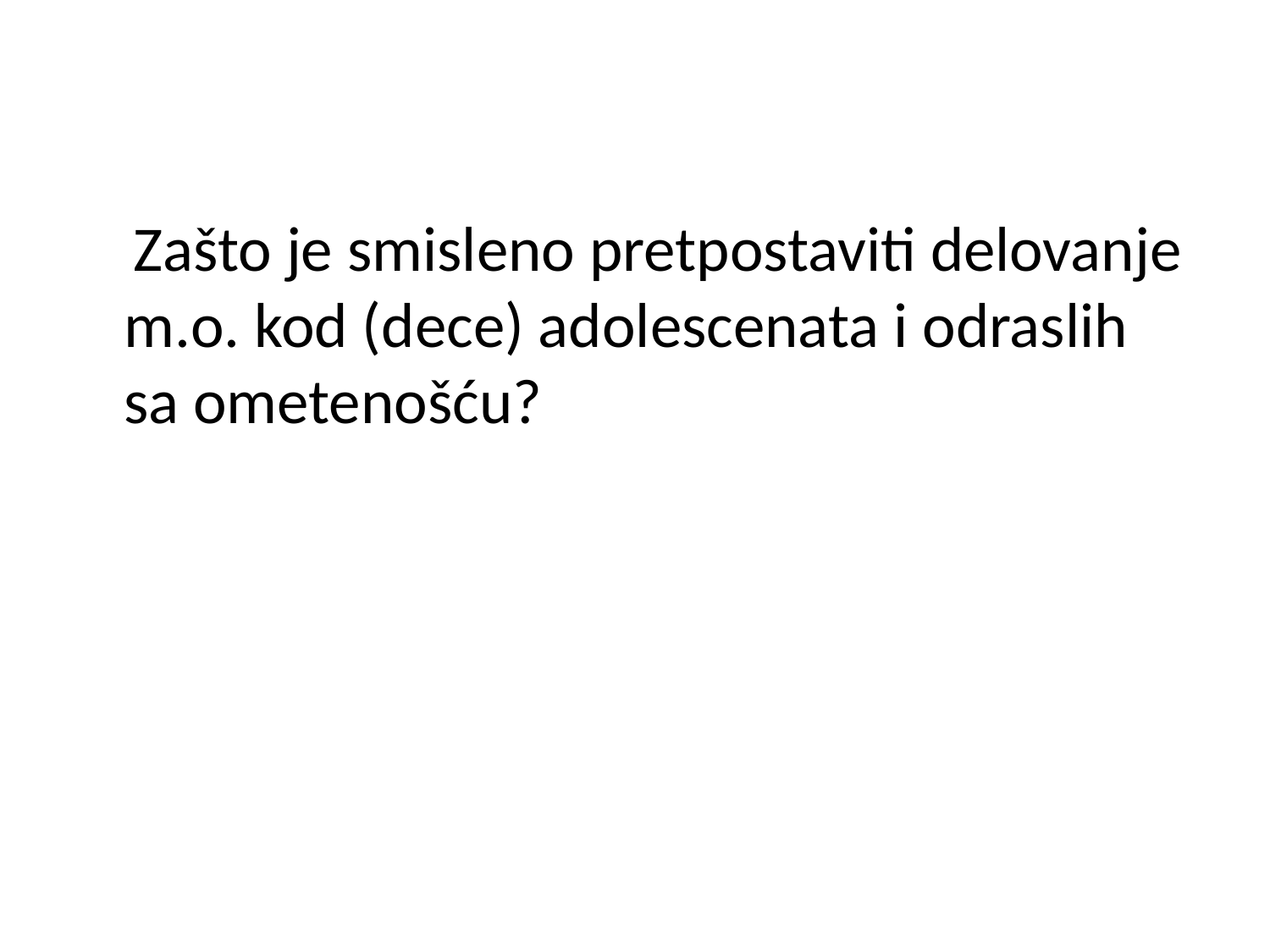

#
    Zašto je smisleno pretpostaviti delovanje m.o. kod (dece) adolescenata i odraslih sa ometenošću?